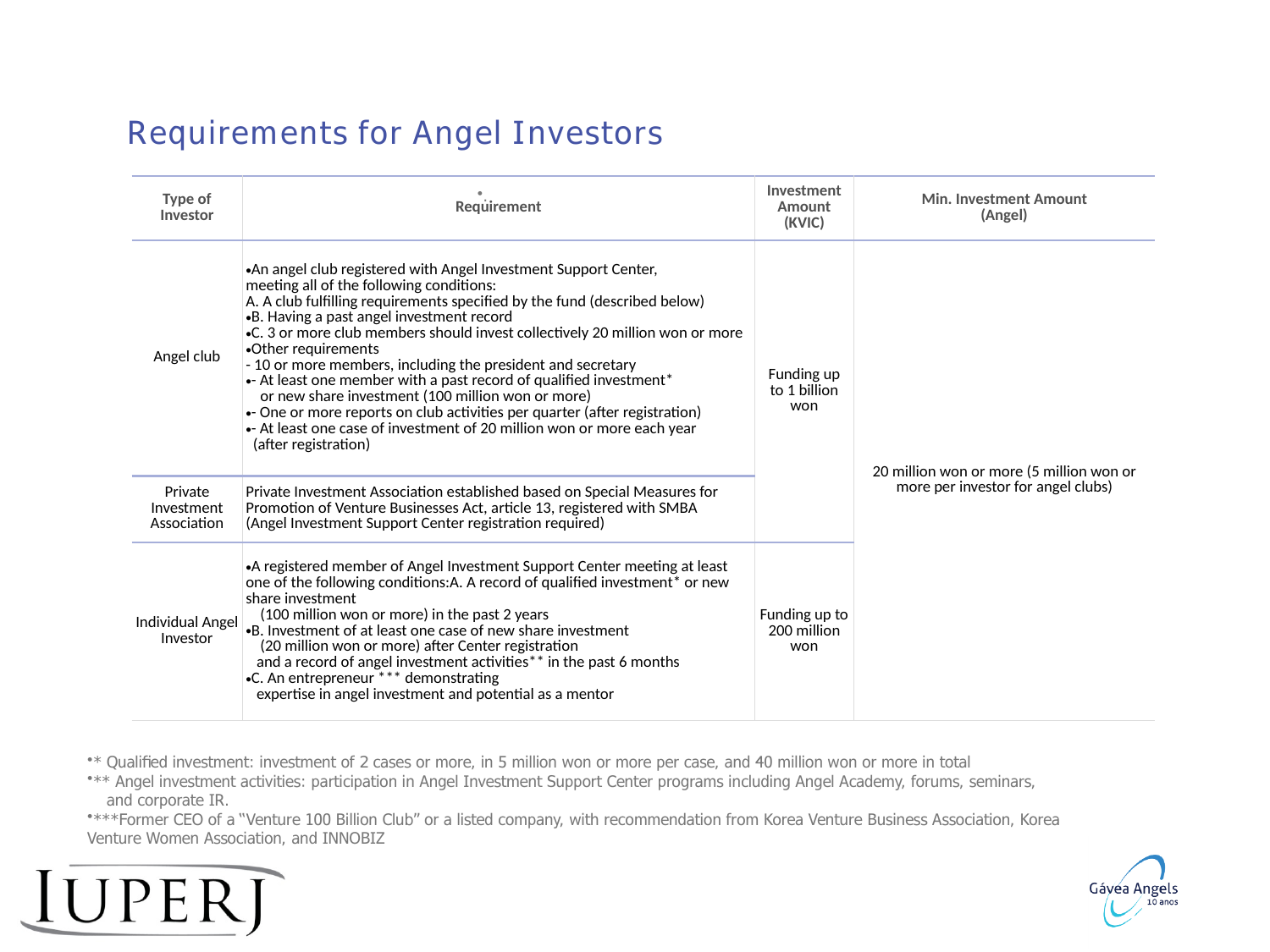

Requirements for Angel Investors

.

| Type of Investor | Requirement | Investment Amount (KVIC) | Min. Investment Amount (Angel) |
| --- | --- | --- | --- |
| Angel club | An angel club registered with Angel Investment Support Center, meeting all of the following conditions: A. A club fulfilling requirements specified by the fund (described below) B. Having a past angel investment record C. 3 or more club members should invest collectively 20 million won or more Other requirements - 10 or more members, including the president and secretary - At least one member with a past record of qualified investment\*     or new share investment (100 million won or more) - One or more reports on club activities per quarter (after registration) - At least one case of investment of 20 million won or more each year   (after registration) | Funding up to 1 billion won | 20 million won or more (5 million won or more per investor for angel clubs) |
| Private Investment Association | Private Investment Association established based on Special Measures for Promotion of Venture Businesses Act, article 13, registered with SMBA (Angel Investment Support Center registration required) |  |  |
| Individual Angel Investor | A registered member of Angel Investment Support Center meeting at least one of the following conditions:A. A record of qualified investment\* or new share investment     (100 million won or more) in the past 2 years B. Investment of at least one case of new share investment     (20 million won or more) after Center registration    and a record of angel investment activities\*\* in the past 6 months C. An entrepreneur \*\*\* demonstrating    expertise in angel investment and potential as a mentor | Funding up to 200 million won |  |
* Qualified investment: investment of 2 cases or more, in 5 million won or more per case, and 40 million won or more in total
** Angel investment activities: participation in Angel Investment Support Center programs including Angel Academy, forums, seminars,
    and corporate IR.
***Former CEO of a “Venture 100 Billion Club” or a listed company, with recommendation from Korea Venture Business Association, Korea Venture Women Association, and INNOBIZ